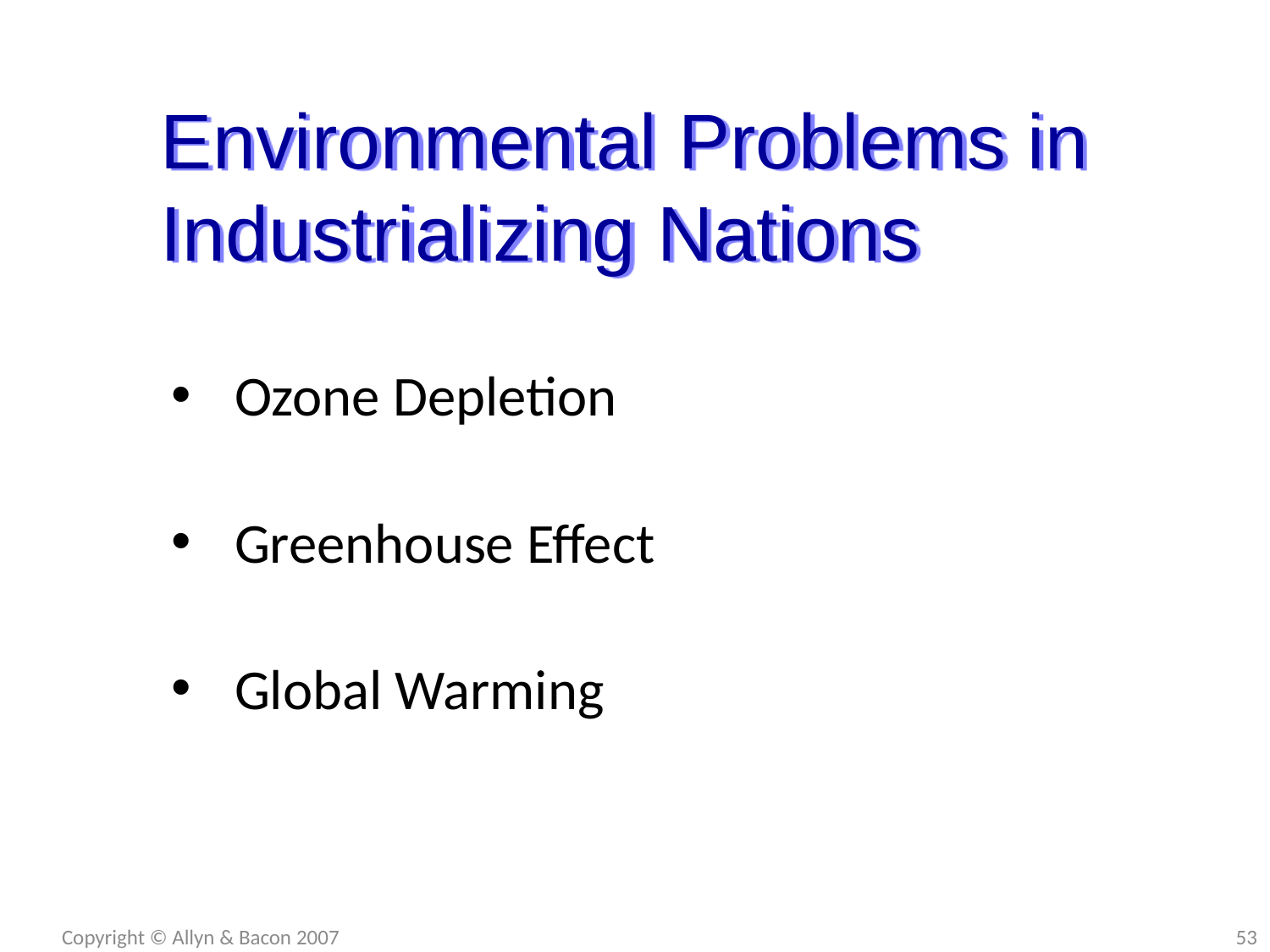

Environmental Problems in Industrializing Nations
Ozone Depletion
Greenhouse Effect
Global Warming
Copyright © Allyn & Bacon 2007
53